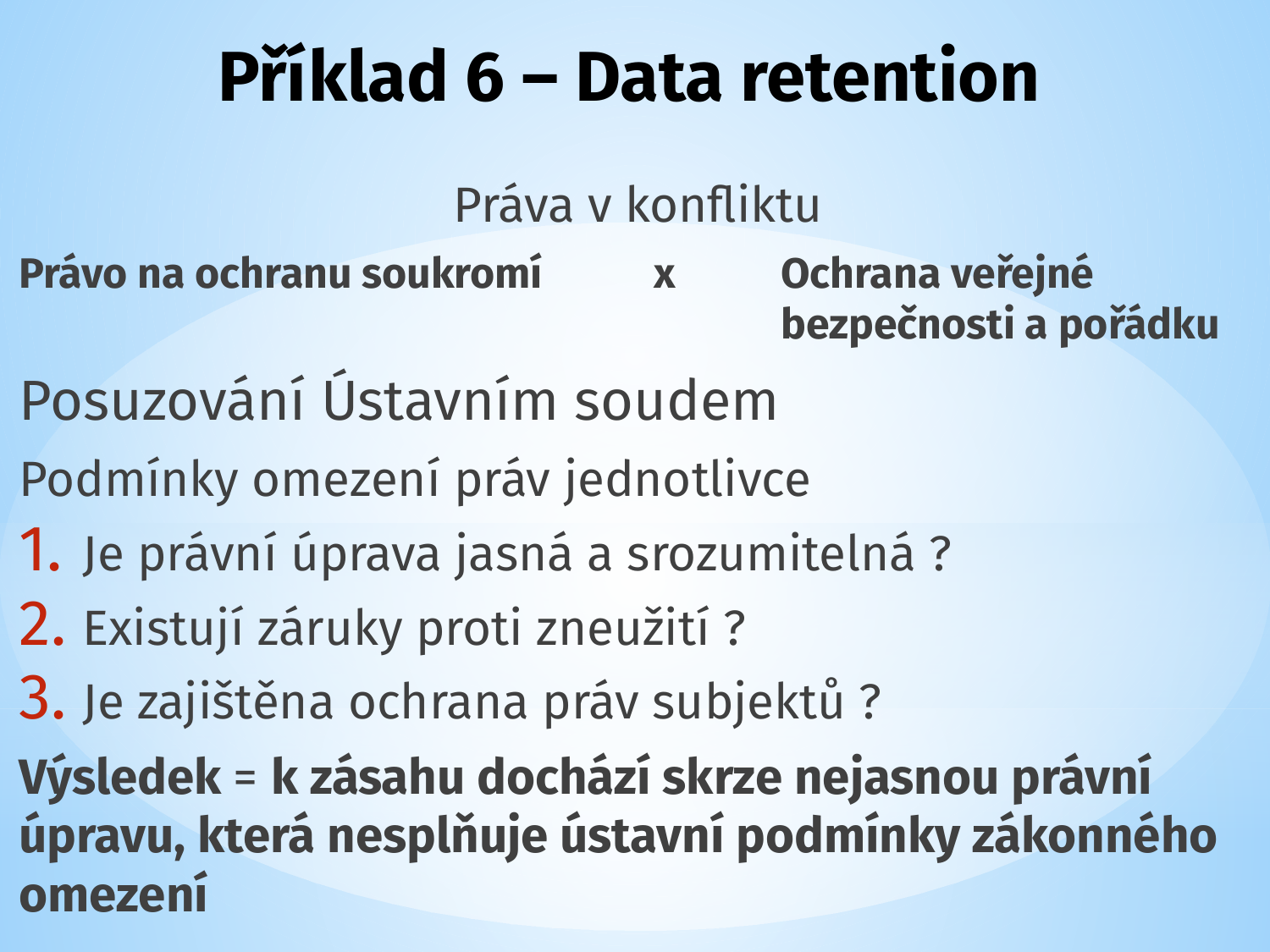

# Příklad 6 – Data retention
Práva v konfliktu
Právo na ochranu soukromí	x	Ochrana veřejné 							bezpečnosti a pořádku
Posuzování Ústavním soudem
Podmínky omezení práv jednotlivce
Je právní úprava jasná a srozumitelná ?
Existují záruky proti zneužití ?
Je zajištěna ochrana práv subjektů ?
Výsledek = k zásahu dochází skrze nejasnou právní úpravu, která nesplňuje ústavní podmínky zákonného omezení